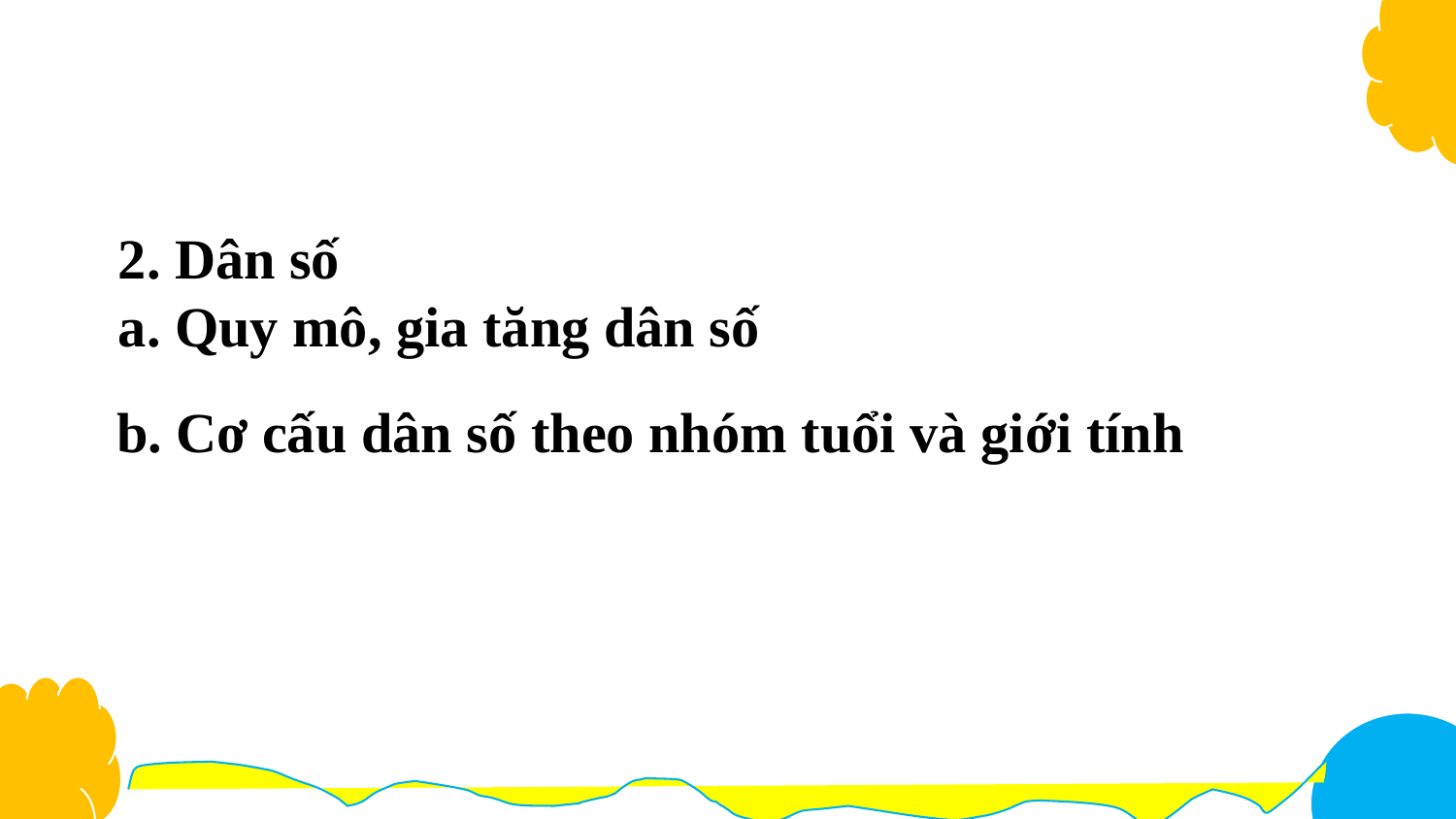

2. Dân số
a. Quy mô, gia tăng dân số
b. Cơ cấu dân số theo nhóm tuổi và giới tính